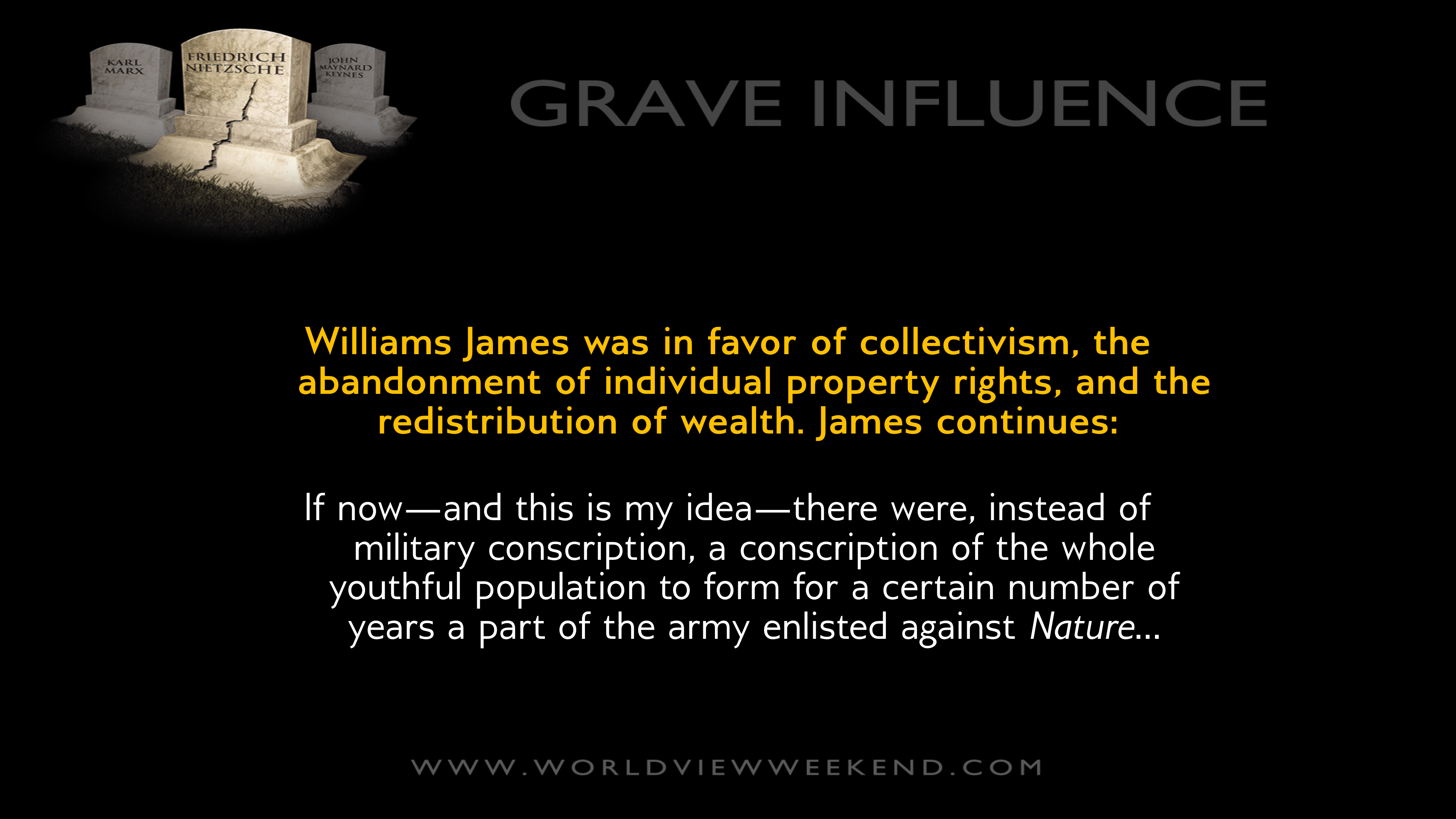

Williams James was in favor of collectivism, the abandonment of individual property rights, and the redistribution of wealth. James continues:
If now—and this is my idea—there were, instead of military conscription, a conscription of the whole youthful population to form for a certain number of years a part of the army enlisted against Nature…